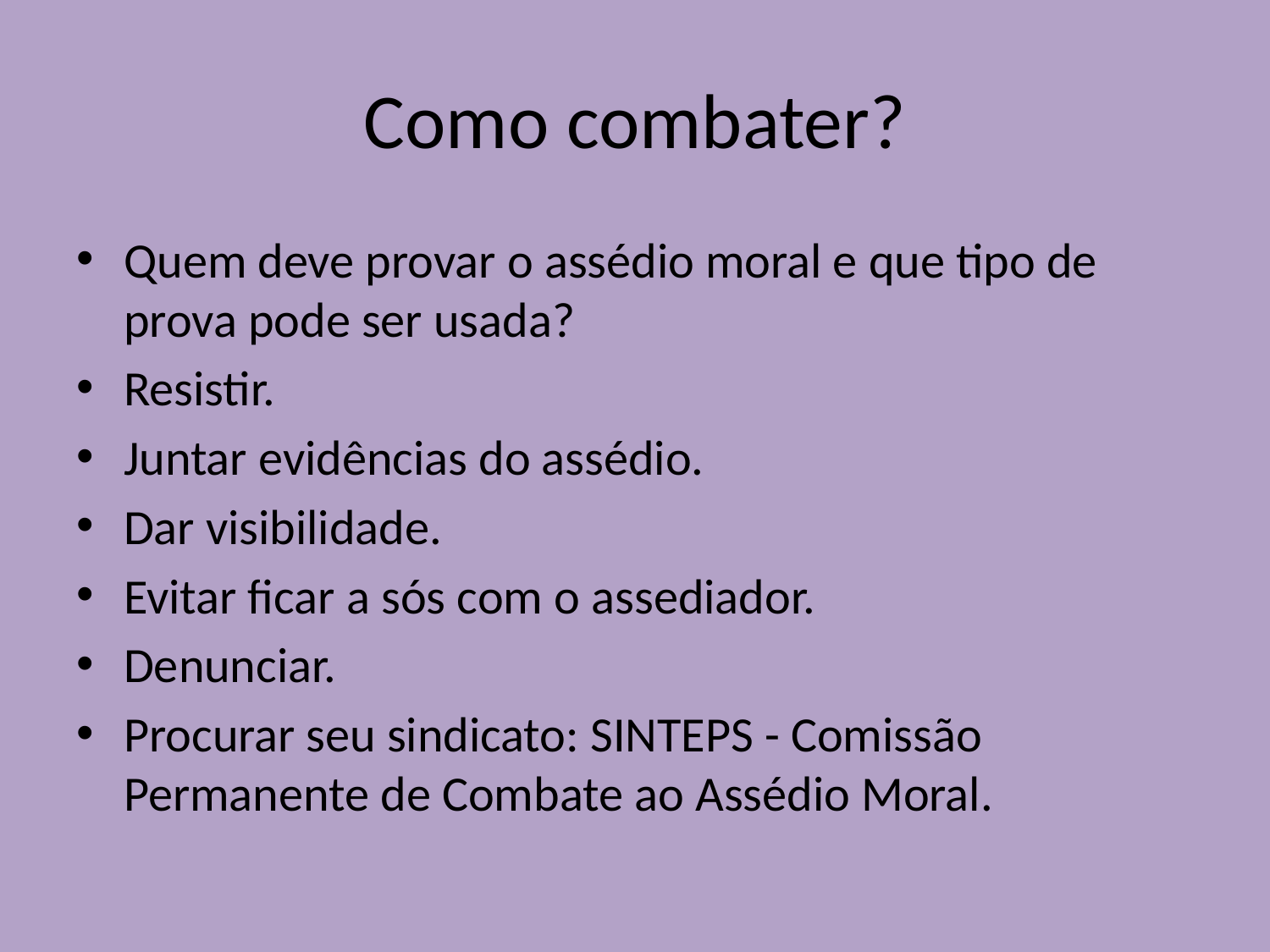

# Como combater?
Quem deve provar o assédio moral e que tipo de prova pode ser usada?
Resistir.
Juntar evidências do assédio.
Dar visibilidade.
Evitar ficar a sós com o assediador.
Denunciar.
Procurar seu sindicato: SINTEPS - Comissão Permanente de Combate ao Assédio Moral.